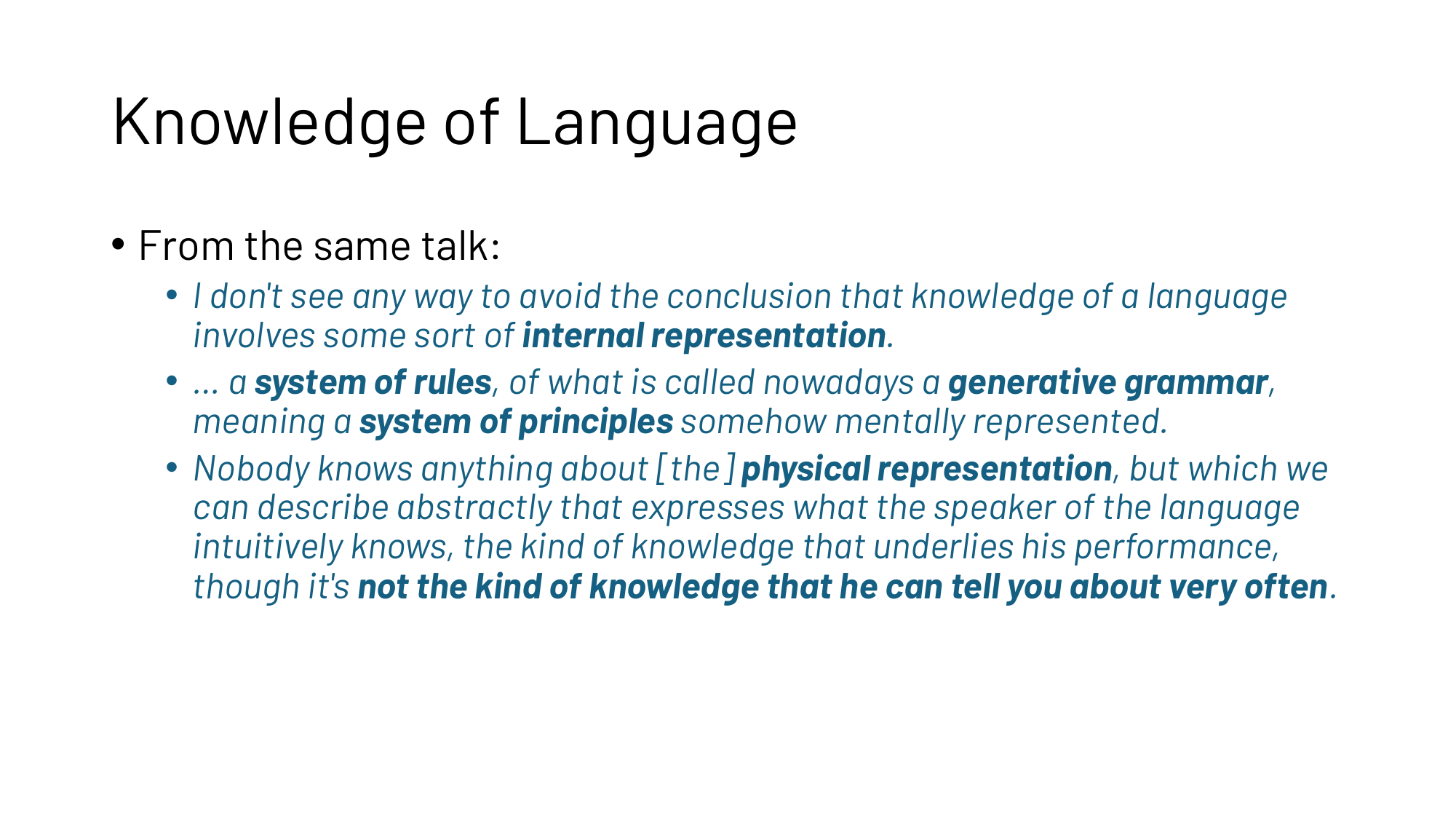

# Knowledge of Language
From the same talk:
I don't see any way to avoid the conclusion that knowledge of a language involves some sort of internal representation.
… a system of rules, of what is called nowadays a generative grammar, meaning a system of principles somehow mentally represented.
Nobody knows anything about [the] physical representation, but which we can describe abstractly that expresses what the speaker of the language intuitively knows, the kind of knowledge that underlies his performance, though it's not the kind of knowledge that he can tell you about very often.